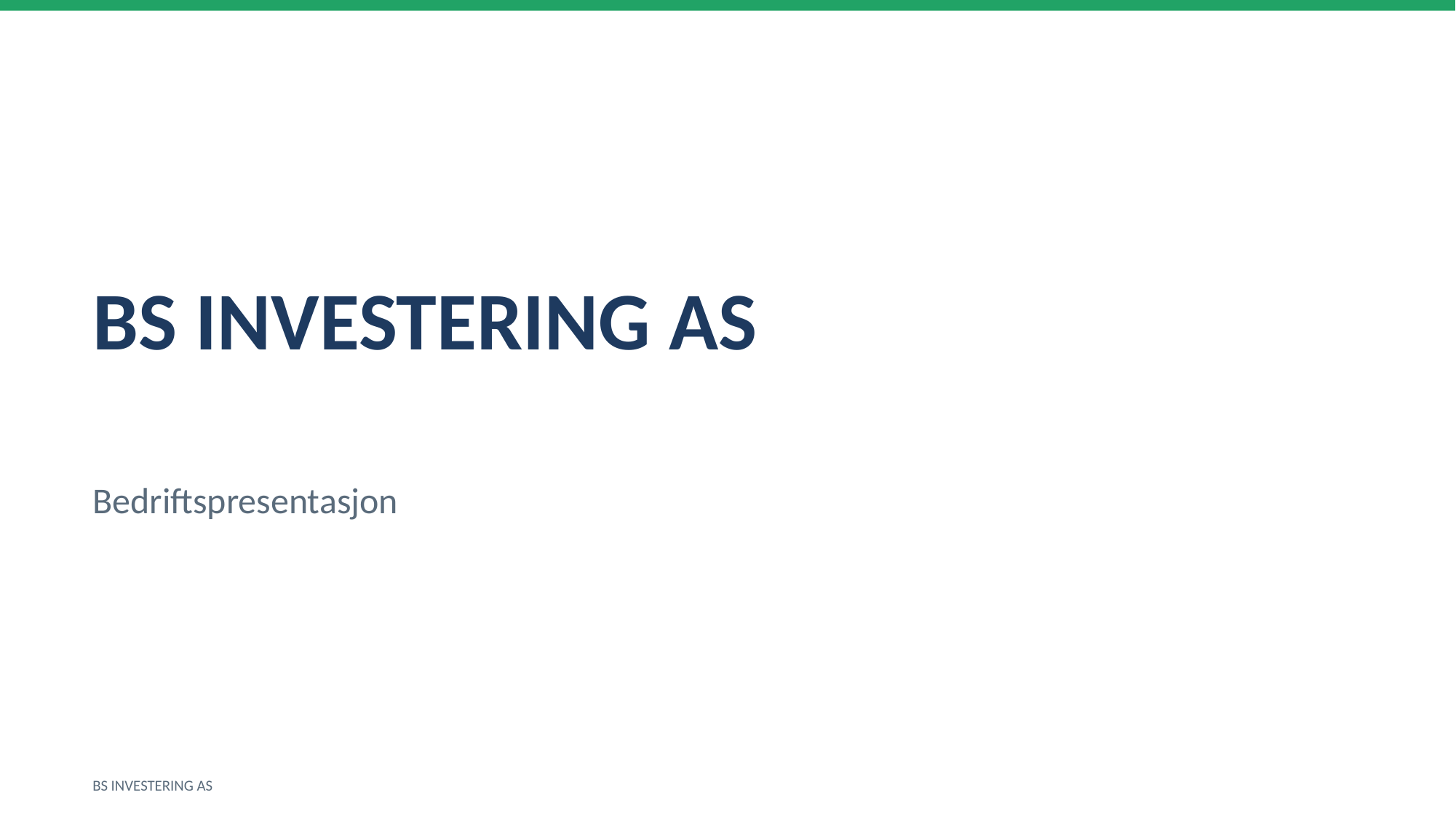

BS INVESTERING AS
Bedriftspresentasjon
BS INVESTERING AS